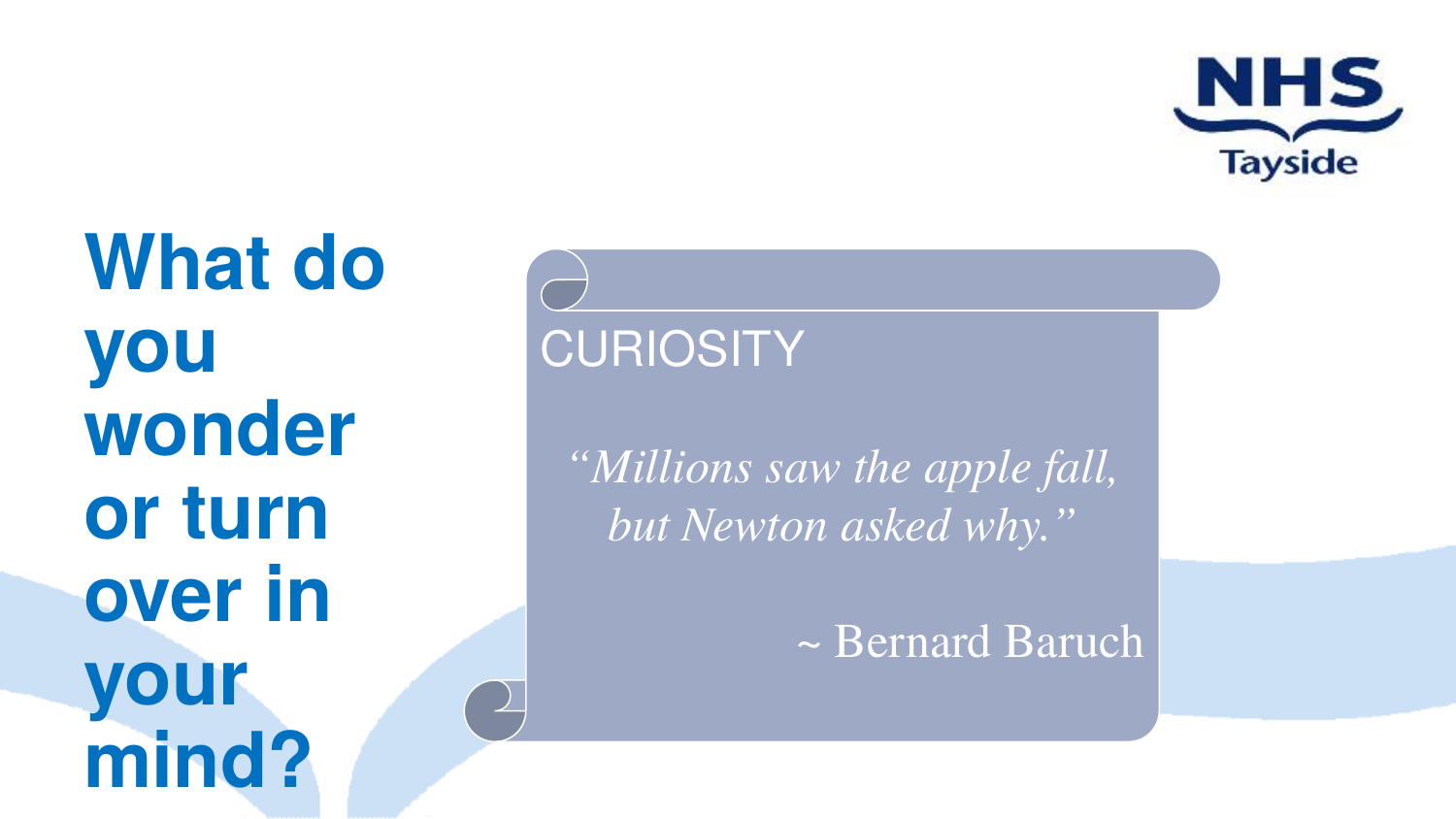

What do you wonder or turn over in your mind?
CURIOSITY

“Millions saw the apple fall, but Newton asked why.”

~ Bernard Baruch